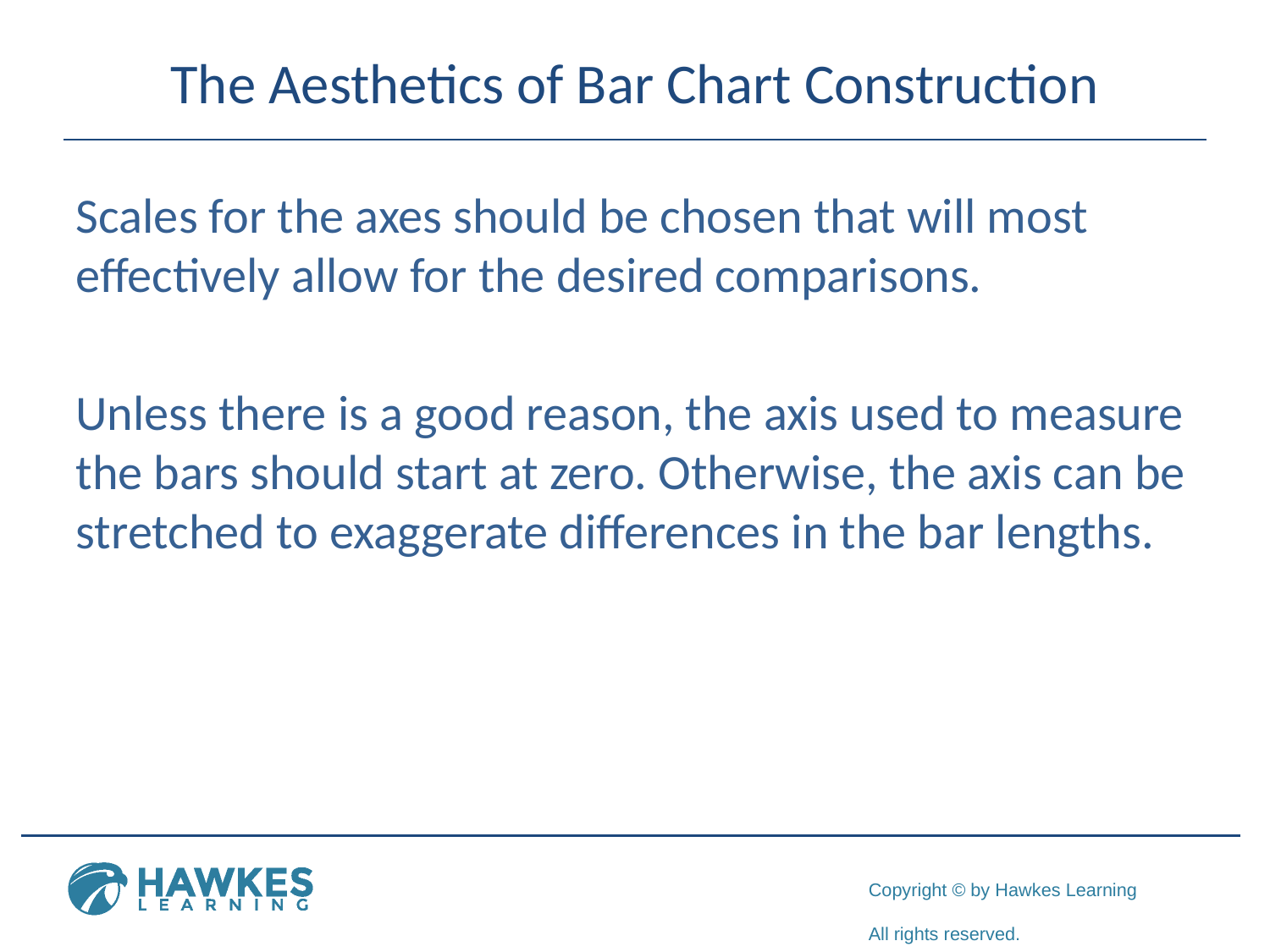

# The Aesthetics of Bar Chart Construction
Scales for the axes should be chosen that will most effectively allow for the desired comparisons.

Unless there is a good reason, the axis used to measure the bars should start at zero. Otherwise, the axis can be stretched to exaggerate differences in the bar lengths.